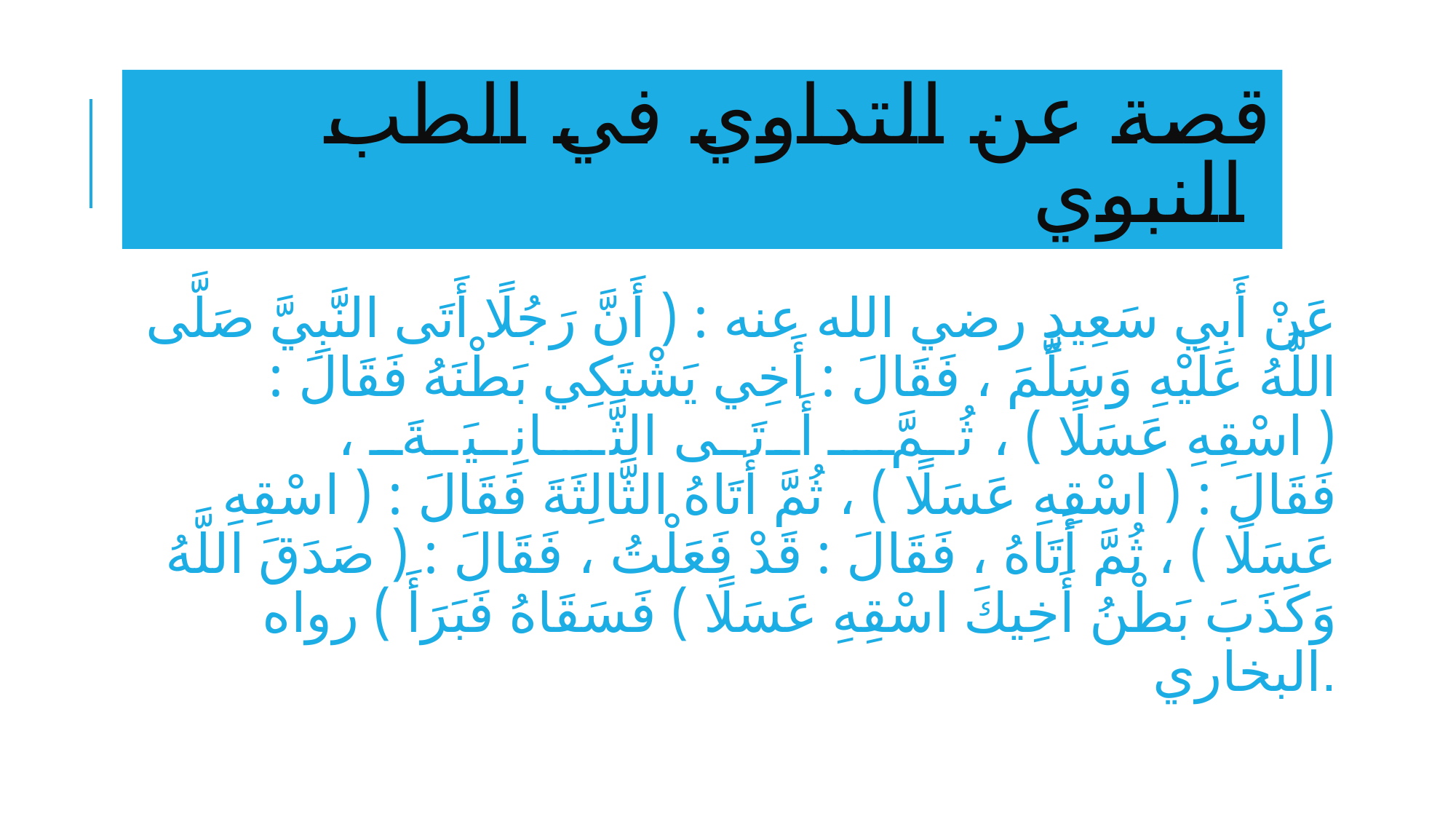

#
قصة عن التداوي في الطب النبوي
عَنْ أَبِي سَعِيدٍ رضي الله عنه : ( أَنَّ رَجُلًا أَتَى النَّبِيَّ صَلَّى اللَّهُ عَلَيْهِ وَسَلَّمَ ، فَقَالَ : أَخِي يَشْتَكِي بَطْنَهُ فَقَالَ : ( اسْقِهِ عَسَلًا ) ، ثُمَّ أَتَى الثَّانِيَةَ ، فَقَالَ : ( اسْقِهِ عَسَلًا ) ، ثُمَّ أَتَاهُ الثَّالِثَةَ فَقَالَ : ( اسْقِهِ عَسَلًا ) ، ثُمَّ أَتَاهُ ، فَقَالَ : قَدْ فَعَلْتُ ، فَقَالَ : ( صَدَقَ اللَّهُ وَكَذَبَ بَطْنُ أَخِيكَ اسْقِهِ عَسَلًا ) فَسَقَاهُ فَبَرَأَ ) رواه البخاري.